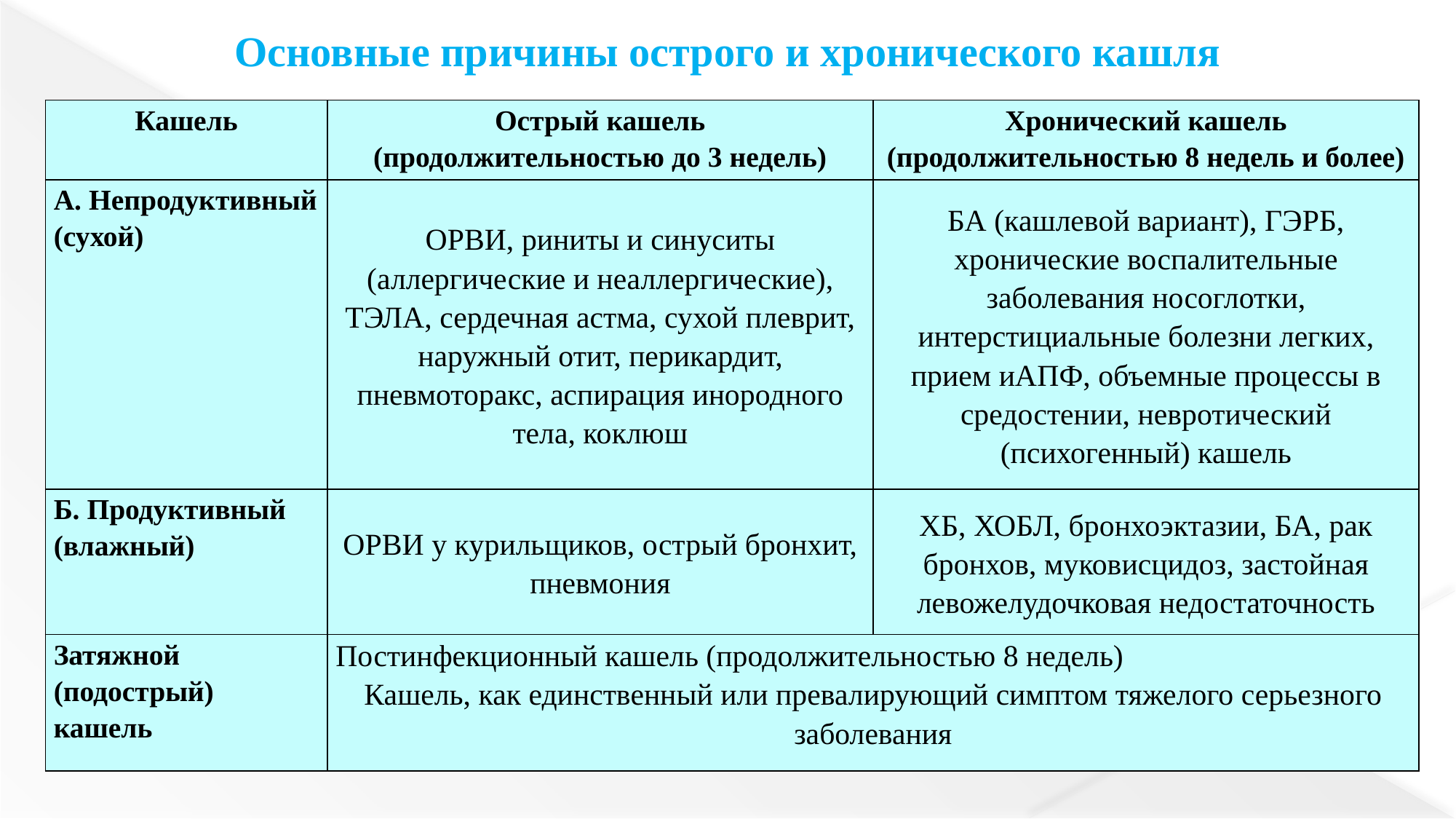

Основные причины острого и хронического кашля
| Кашель | Острый кашель (продолжительностью до 3 недель) | Хронический кашель (продолжительностью 8 недель и более) |
| --- | --- | --- |
| А. Непродуктивный (сухой) | ОРВИ, риниты и синуситы (аллергические и неаллергические), ТЭЛА, сердечная астма, сухой плеврит, наружный отит, перикардит, пневмоторакс, аспирация инородного тела, коклюш | БА (кашлевой вариант), ГЭРБ, хронические воспалительные заболевания носоглотки, интерстициальные болезни легких, прием иАПФ, объемные процессы в средостении, невротический (психогенный) кашель |
| Б. Продуктивный (влажный) | ОРВИ у курильщиков, острый бронхит, пневмония | ХБ, ХОБЛ, бронхоэктазии, БА, рак бронхов, муковисцидоз, застойная левожелудочковая недостаточность |
| Затяжной (подострый) кашель | Постинфекционный кашель (продолжительностью 8 недель) Кашель, как единственный или превалирующий симптом тяжелого серьезного заболевания |  |